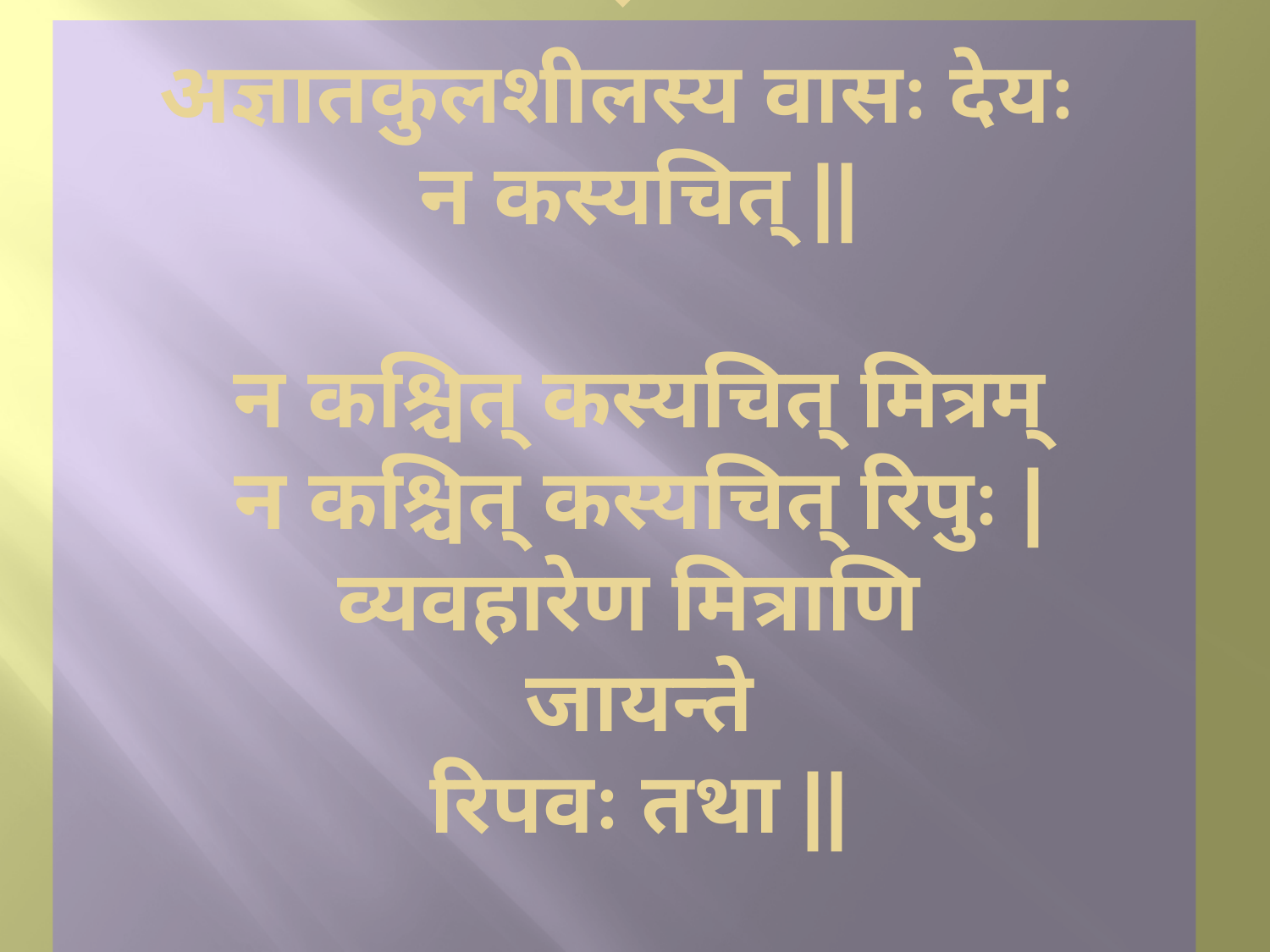

# अज्ञातकुलशीलस्य वासः देयः न कस्यचित् || न कश्चित् कस्यचित् मित्रम् न कश्चित् कस्यचित् रिपुः | व्यवहारेण मित्राणि जायन्ते रिपवः तथा ||